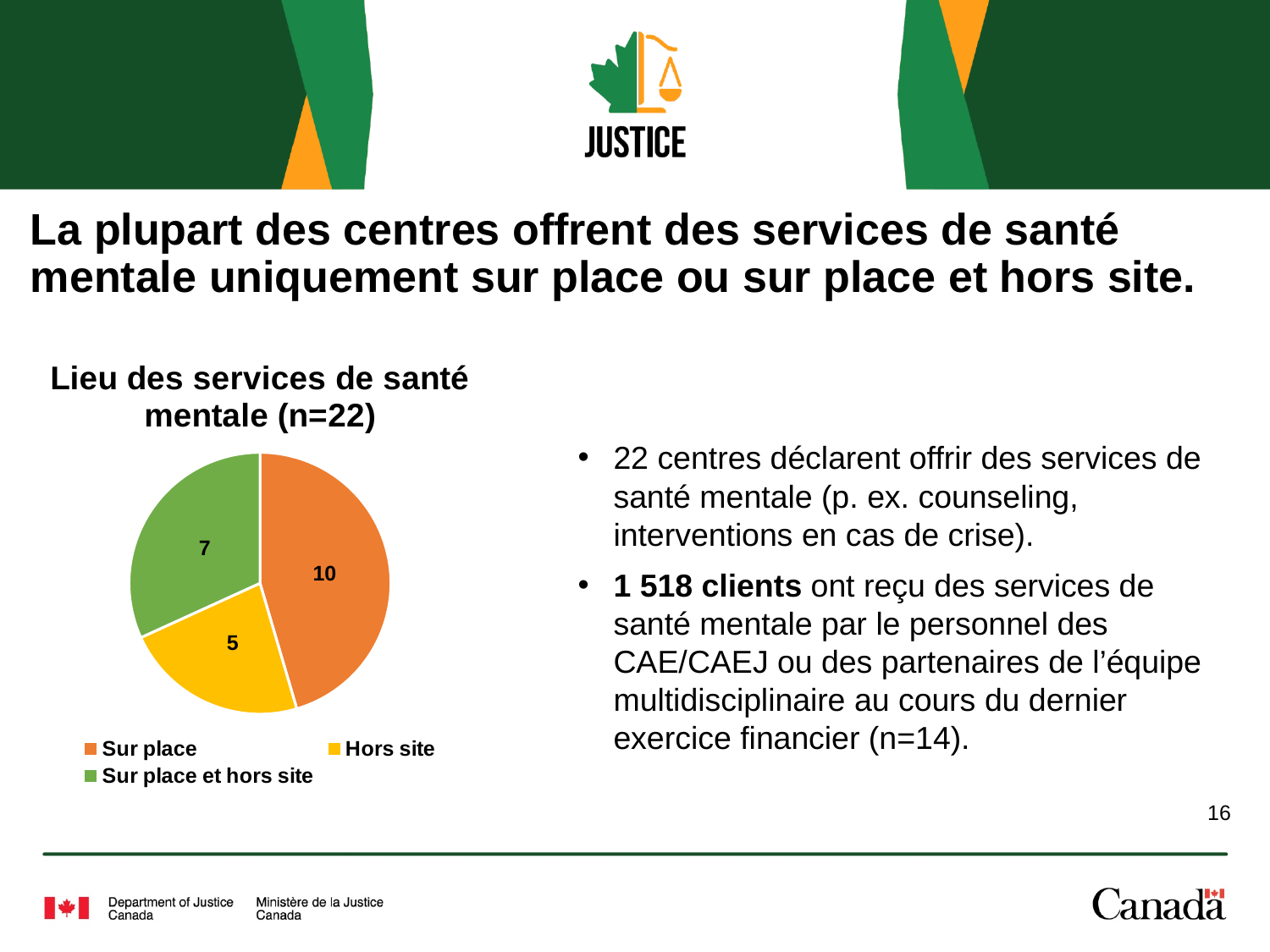

# La plupart des centres offrent des services de santé mentale uniquement sur place ou sur place et hors site.

### Chart: Lieu des services de santé mentale (n=22)

| Category | Emplacement des services de santé mentale (n=22) |
|---|---|
| Sur place | 10.0 |
| Hors site | 5.0 |
| Sur place et hors site | 7.0 |
22 centres déclarent offrir des services de santé mentale (p. ex. counseling, interventions en cas de crise).
1 518 clients ont reçu des services de santé mentale par le personnel des CAE/CAEJ ou des partenaires de l’équipe multidisciplinaire au cours du dernier exercice financier (n=14).

16